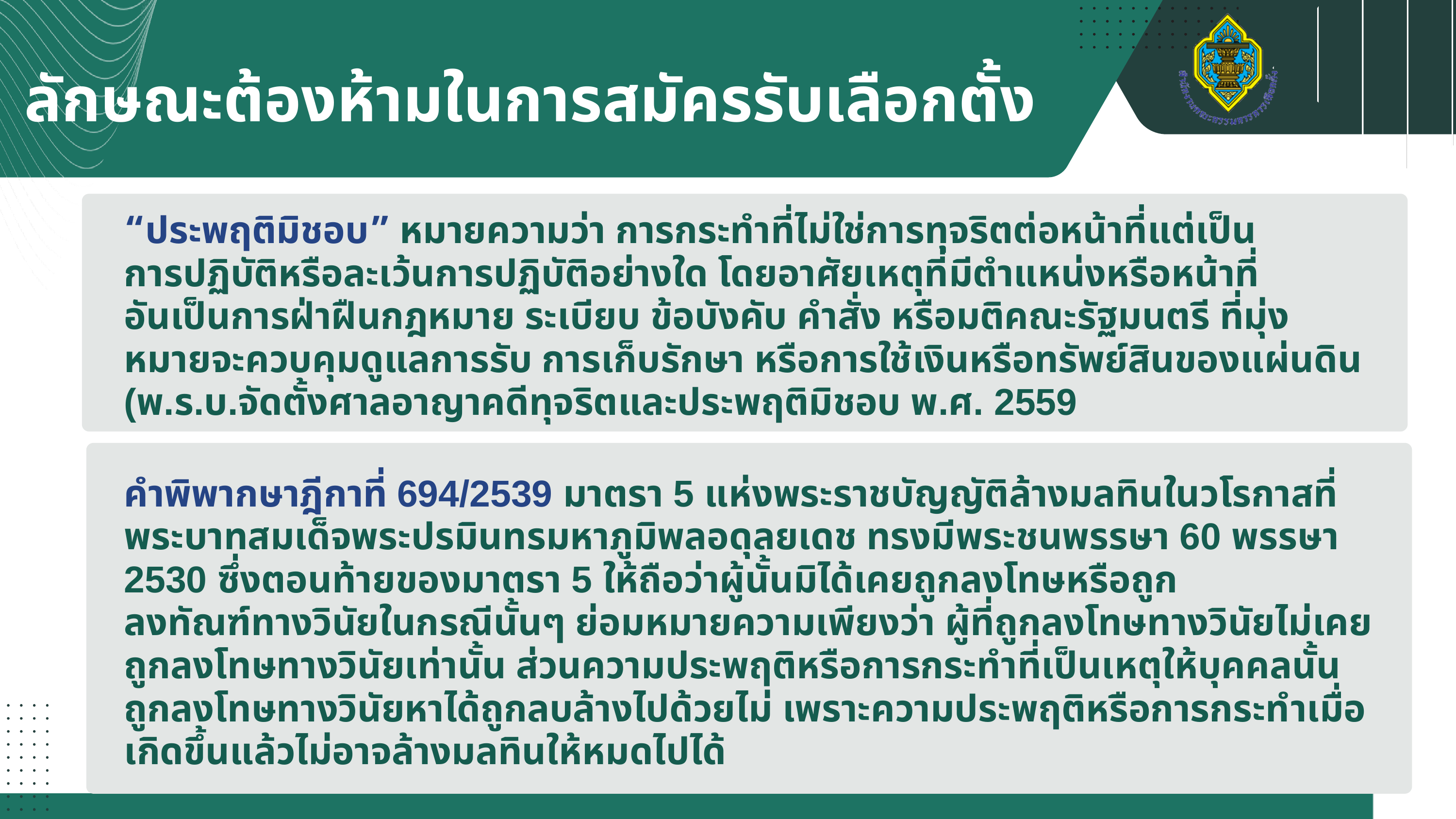

ลักษณะต้องห้ามในการสมัครรับเลือกตั้ง

“ประพฤติมิชอบ” หมายความว่า การกระทำที่ไม่ใช่การทุจริตต่อหน้าที่แต่เป็น
การปฏิบัติหรือละเว้นการปฏิบัติอย่างใด โดยอาศัยเหตุที่มีตำแหน่งหรือหน้าที่
อันเป็นการฝ่าฝืนกฎหมาย ระเบียบ ข้อบังคับ คำสั่ง หรือมติคณะรัฐมนตรี ที่มุ่งหมายจะควบคุมดูแลการรับ การเก็บรักษา หรือการใช้เงินหรือทรัพย์สินของแผ่นดิน (พ.ร.บ.จัดตั้งศาลอาญาคดีทุจริตและประพฤติมิชอบ พ.ศ. 2559

คำพิพากษาฎีกาที่ 694/2539 มาตรา 5 แห่งพระราชบัญญัติล้างมลทินในวโรกาสที่พระบาทสมเด็จพระปรมินทรมหาภูมิพลอดุลยเดช ทรงมีพระชนพรรษา 60 พรรษา 2530 ซึ่งตอนท้ายของมาตรา 5 ให้ถือว่าผู้นั้นมิได้เคยถูกลงโทษหรือถูก
ลงทัณฑ์ทางวินัยในกรณีนั้นๆ ย่อมหมายความเพียงว่า ผู้ที่ถูกลงโทษทางวินัยไม่เคยถูกลงโทษทางวินัยเท่านั้น ส่วนความประพฤติหรือการกระทำที่เป็นเหตุให้บุคคลนั้นถูกลงโทษทางวินัยหาได้ถูกลบล้างไปด้วยไม่ เพราะความประพฤติหรือการกระทำเมื่อเกิดขึ้นแล้วไม่อาจล้างมลทินให้หมดไปได้